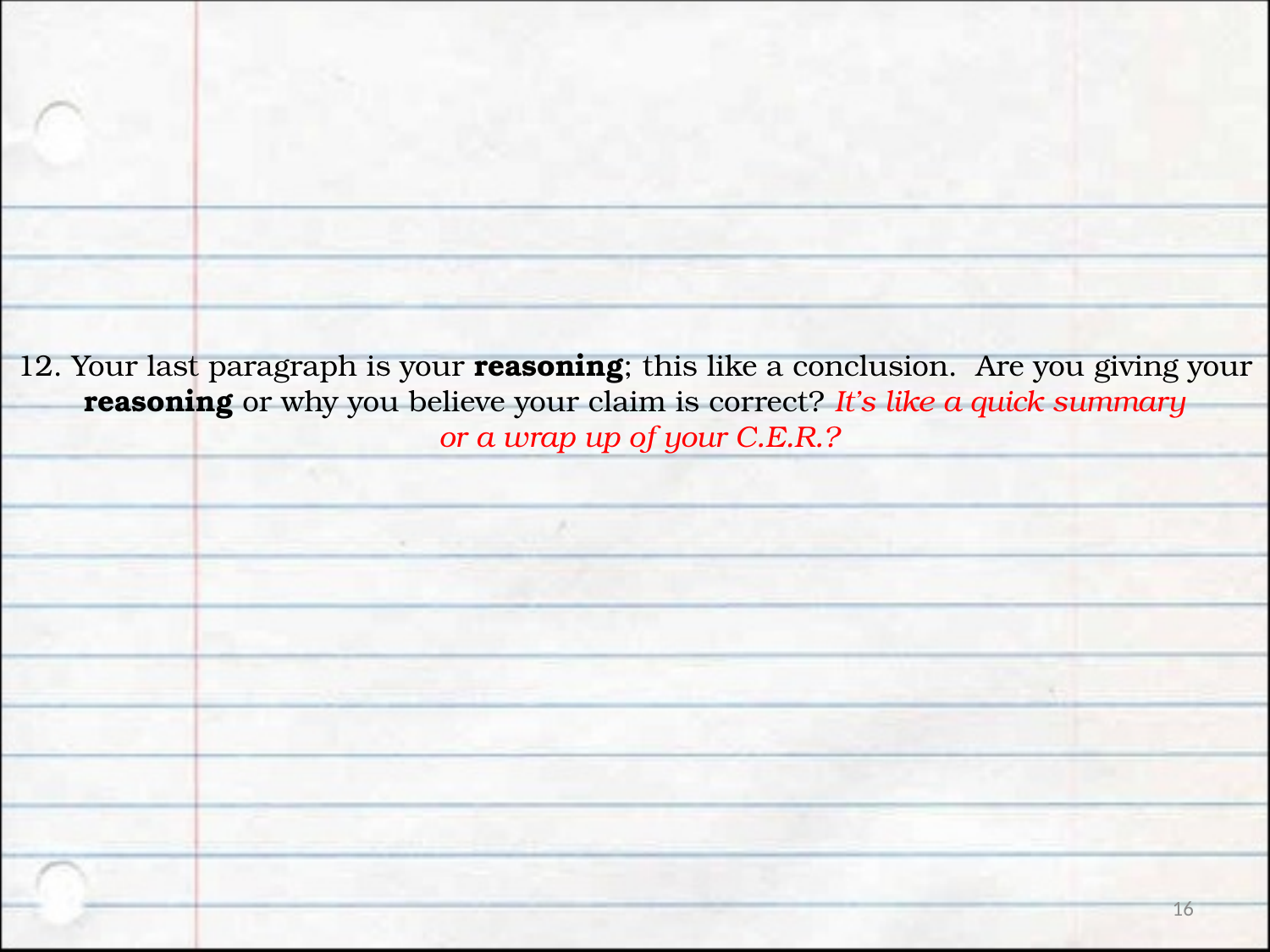

# 12. Your last paragraph is your reasoning; this like a conclusion.  Are you giving your reasoning or why you believe your claim is correct? It’s like a quick summary or a wrap up of your C.E.R.?
16